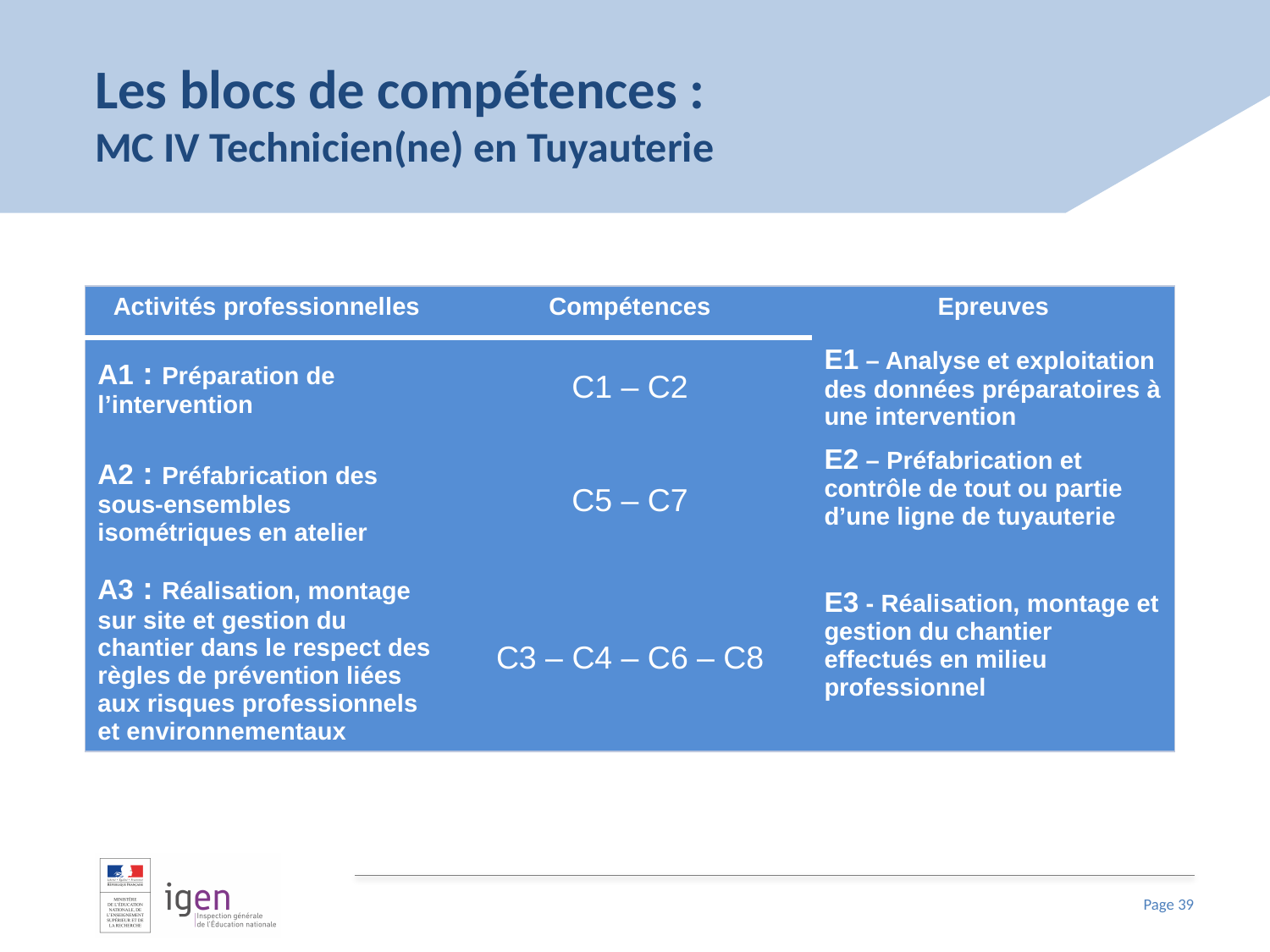

# Les blocs de compétences : MC IV Technicien(ne) en Tuyauterie
| Activités professionnelles | Compétences | Epreuves |
| --- | --- | --- |
| A1 : Préparation de l’intervention | C1 – C2 | E1 – Analyse et exploitation des données préparatoires à une intervention |
| A2 : Préfabrication des sous-ensembles isométriques en atelier | C5 – C7 | E2 – Préfabrication et contrôle de tout ou partie d’une ligne de tuyauterie |
| A3 : Réalisation, montage sur site et gestion du chantier dans le respect des règles de prévention liées aux risques professionnels et environnementaux | C3 – C4 – C6 – C8 | E3 - Réalisation, montage et gestion du chantier effectués en milieu professionnel |